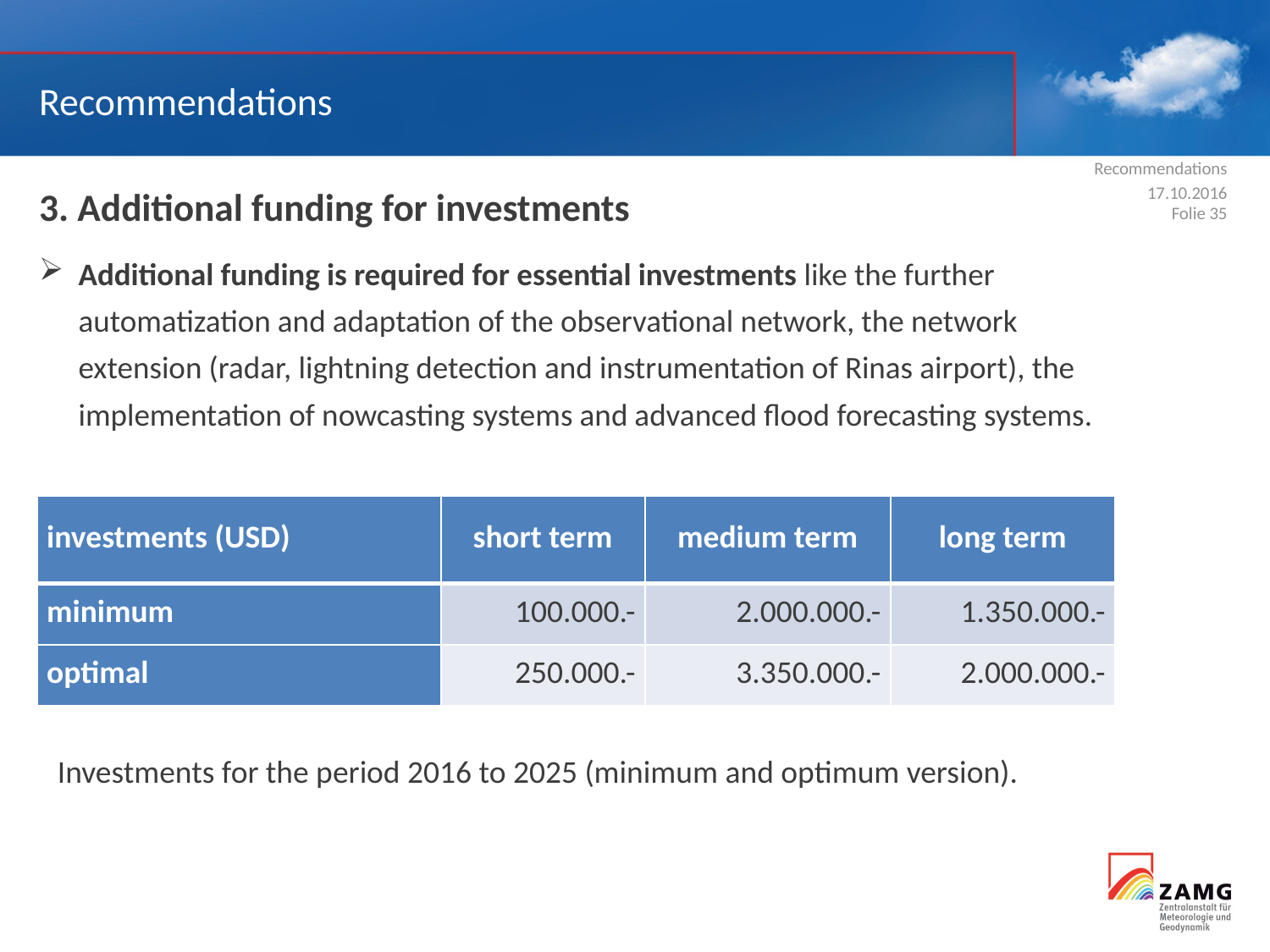

Recommendations
Recommendations
3. Additional funding for investments
Additional funding is required for essential investments like the further automatization and adaptation of the observational network, the network extension (radar, lightning detection and instrumentation of Rinas airport), the implementation of nowcasting systems and advanced flood forecasting systems.

17.10.2016
Folie 35
| investments (USD) | short term | medium term | long term |
| --- | --- | --- | --- |
| minimum | 100.000.- | 2.000.000.- | 1.350.000.- |
| optimal | 250.000.- | 3.350.000.- | 2.000.000.- |
Investments for the period 2016 to 2025 (minimum and optimum version).